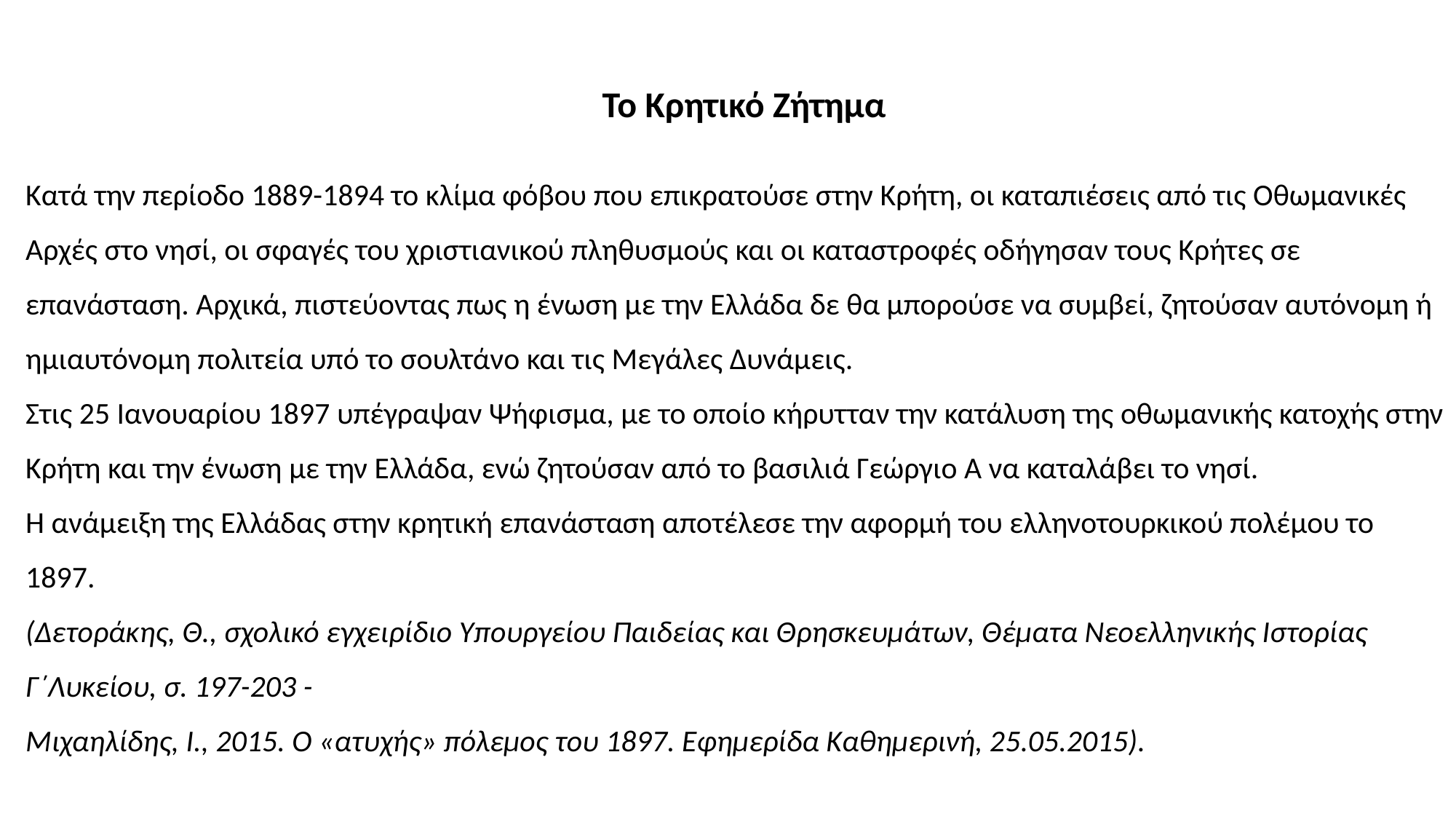

Το Κρητικό Ζήτημα
Κατά την περίοδο 1889-1894 το κλίμα φόβου που επικρατούσε στην Κρήτη, οι καταπιέσεις από τις Οθωμανικές
Αρχές στο νησί, οι σφαγές του χριστιανικού πληθυσμούς και οι καταστροφές οδήγησαν τους Κρήτες σε επανάσταση. Αρχικά, πιστεύοντας πως η ένωση με την Ελλάδα δε θα μπορούσε να συμβεί, ζητούσαν αυτόνομη ή ημιαυτόνομη πολιτεία υπό το σουλτάνο και τις Μεγάλες Δυνάμεις.
Στις 25 Ιανουαρίου 1897 υπέγραψαν Ψήφισμα, με το οποίο κήρυτταν την κατάλυση της οθωμανικής κατοχής στην
Κρήτη και την ένωση με την Ελλάδα, ενώ ζητούσαν από το βασιλιά Γεώργιο Α να καταλάβει το νησί.
Η ανάμειξη της Ελλάδας στην κρητική επανάσταση αποτέλεσε την αφορμή του ελληνοτουρκικού πολέμου το
1897.
(Δετοράκης, Θ., σχολικό εγχειρίδιο Υπουργείου Παιδείας και Θρησκευμάτων, Θέματα Νεοελληνικής Ιστορίας
Γ΄Λυκείου, σ. 197-203 -
Μιχαηλίδης, Ι., 2015. Ο «ατυχής» πόλεμος του 1897. Εφημερίδα Καθημερινή, 25.05.2015).